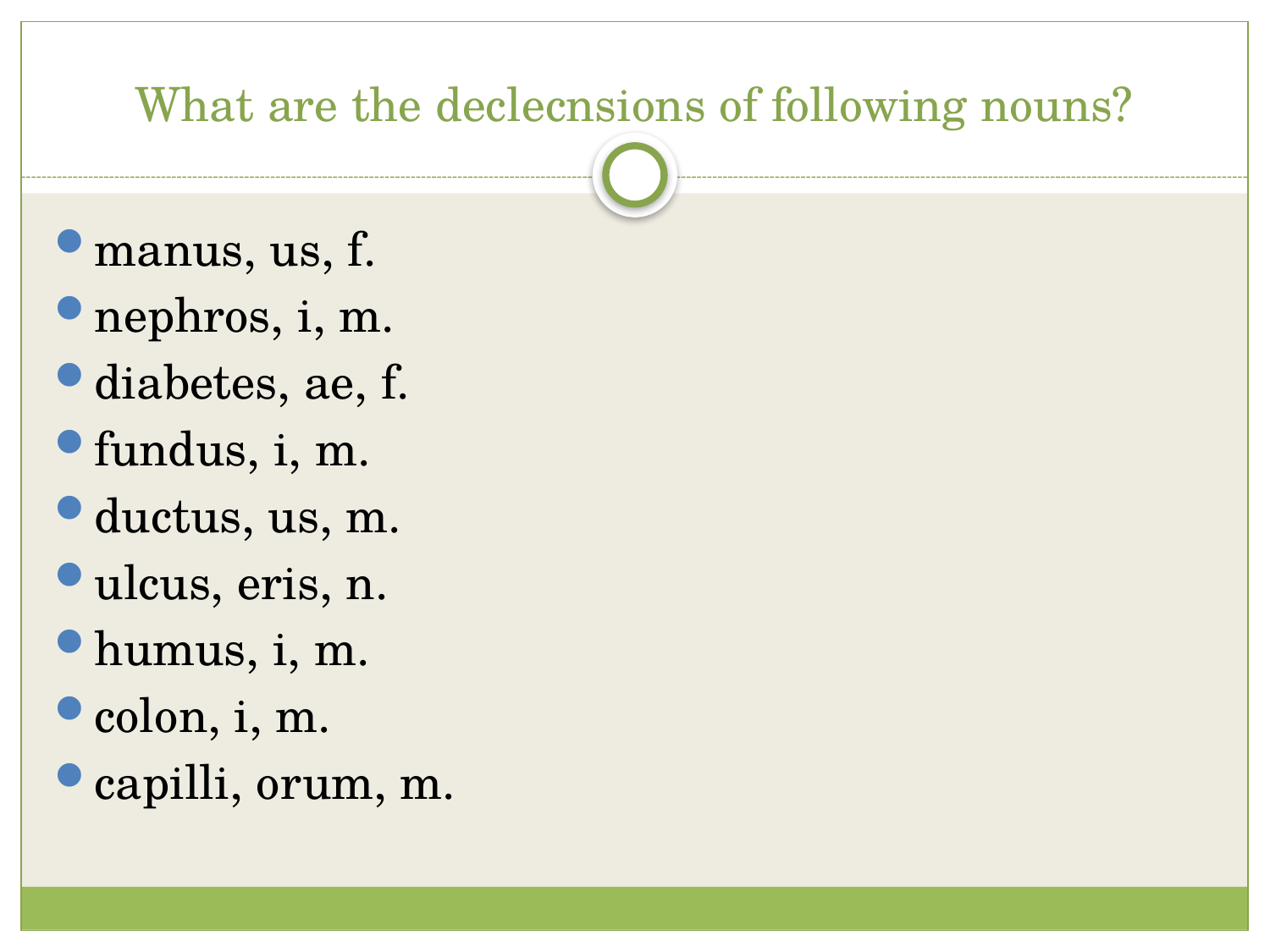

# What are the declecnsions of following nouns?
manus, us, f.
nephros, i, m.
diabetes, ae, f.
fundus, i, m.
ductus, us, m.
ulcus, eris, n.
humus, i, m.
colon, i, m.
capilli, orum, m.